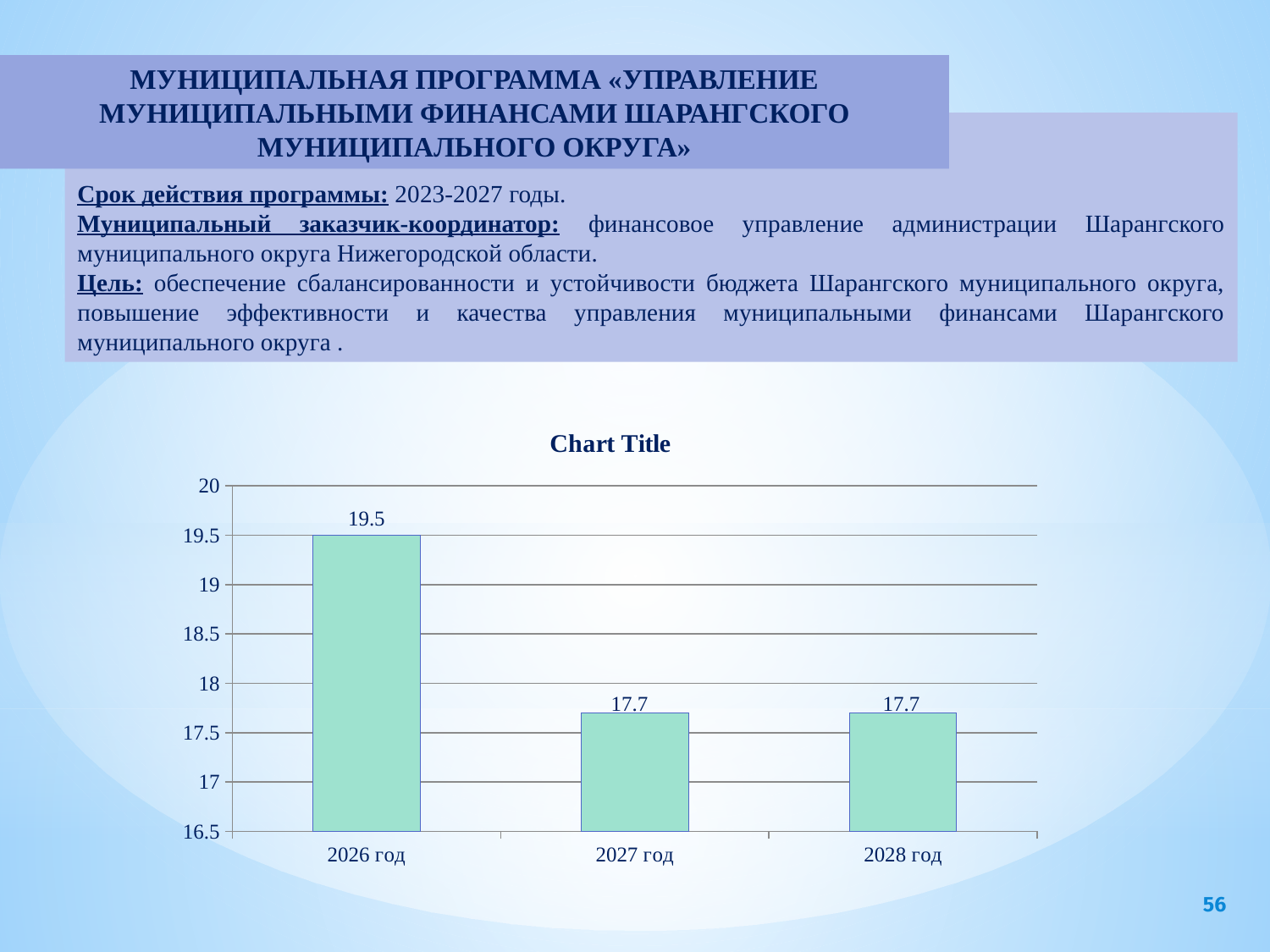

МУНИЦИПАЛЬНАЯ ПРОГРАММА «УПРАВЛЕНИЕ МУНИЦИПАЛЬНЫМИ ФИНАНСАМИ ШАРАНГСКОГО МУНИЦИПАЛЬНОГО ОКРУГА»

Срок действия программы: 2023-2027 годы.
Муниципальный заказчик-координатор: финансовое управление администрации Шарангского муниципального округа Нижегородской области.
Цель: обеспечение сбалансированности и устойчивости бюджета Шарангского муниципального округа, повышение эффективности и качества управления муниципальными финансами Шарангского муниципального округа .

[unsupported chart]

56